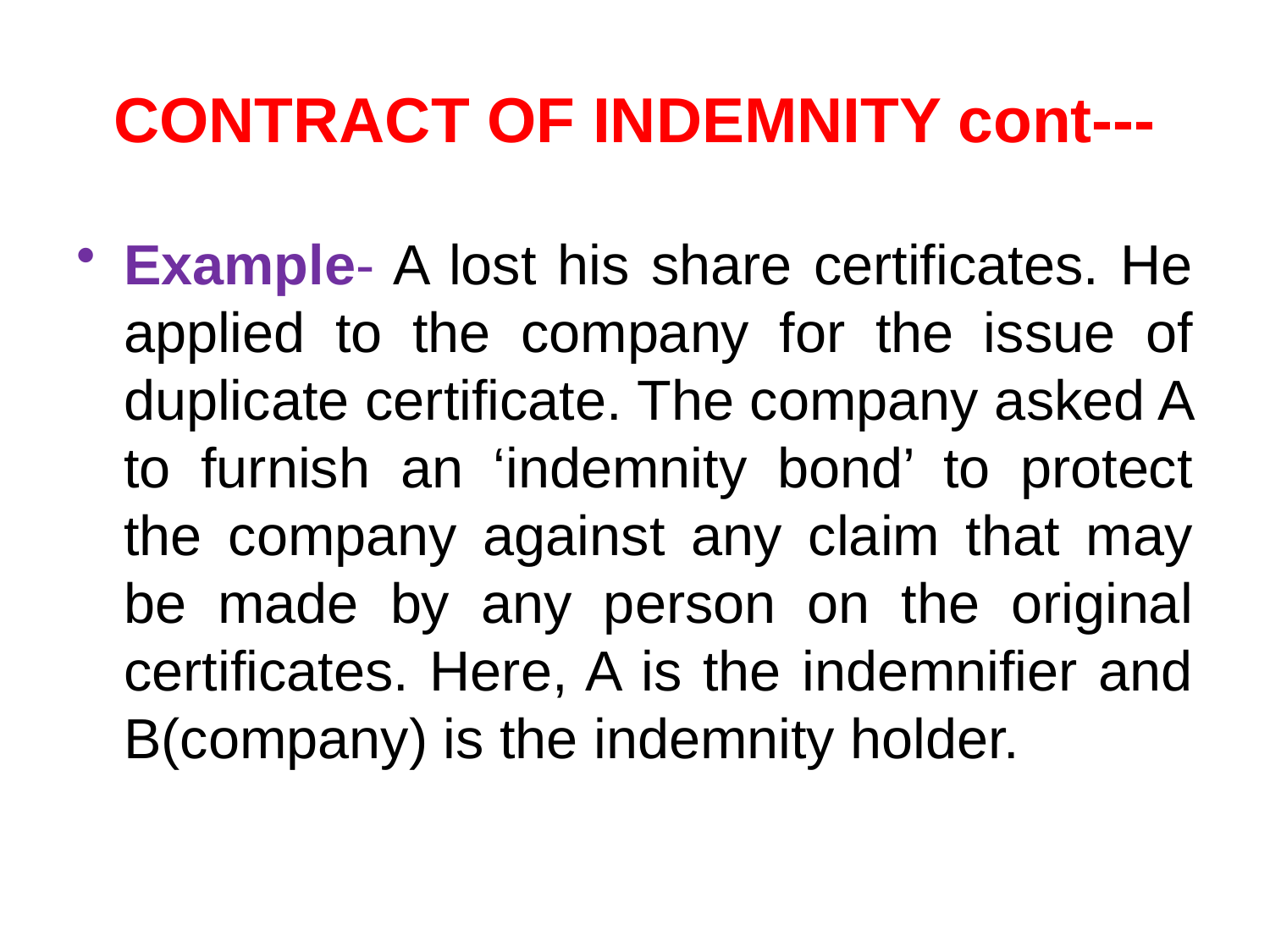

# CONTRACT OF INDEMNITY cont---
Example- A lost his share certificates. He applied to the company for the issue of duplicate certificate. The company asked A to furnish an ‘indemnity bond’ to protect the company against any claim that may be made by any person on the original certificates. Here, A is the indemnifier and B(company) is the indemnity holder.